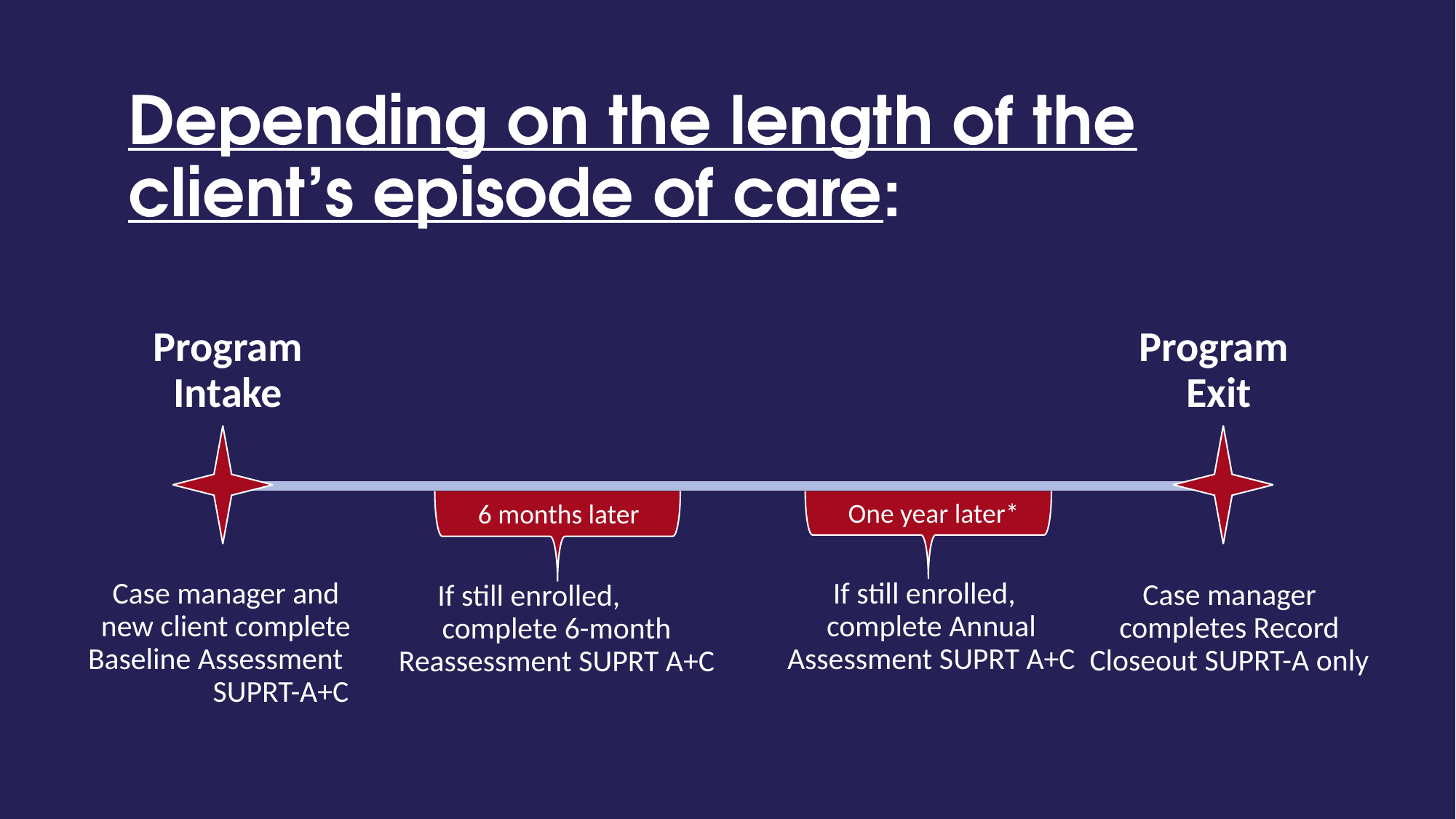

SUPRT Data Collection Schedule, continued
Depending on the length of the client’s episode of care:
Program Intake

Case manager and new client complete Baseline Assessment                    SUPRT-A+C
Program
Exit

Case manager completes Record Closeout SUPRT-A only

One year later*
If still enrolled,   complete Annual Assessment SUPRT A+C

If still enrolled,         complete 6-month Reassessment SUPRT A+C

6 months later